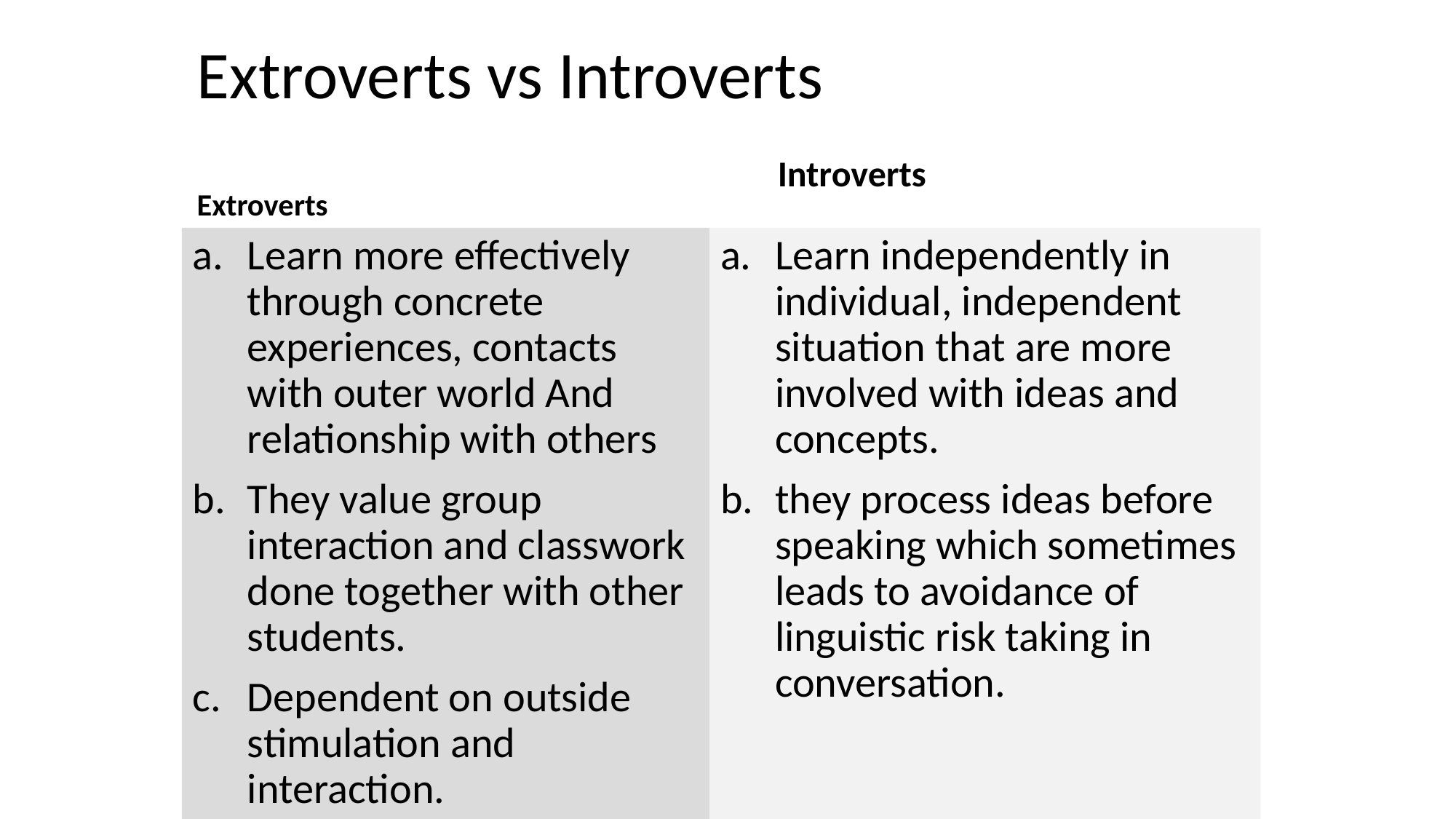

# Extroverts vs Introverts
Introverts
Extroverts
Learn more effectively through concrete experiences, contacts with outer world And relationship with others
They value group interaction and classwork done together with other students.
Dependent on outside stimulation and interaction.

Learn independently in individual, independent situation that are more involved with ideas and concepts.
they process ideas before speaking which sometimes leads to avoidance of linguistic risk taking in conversation.